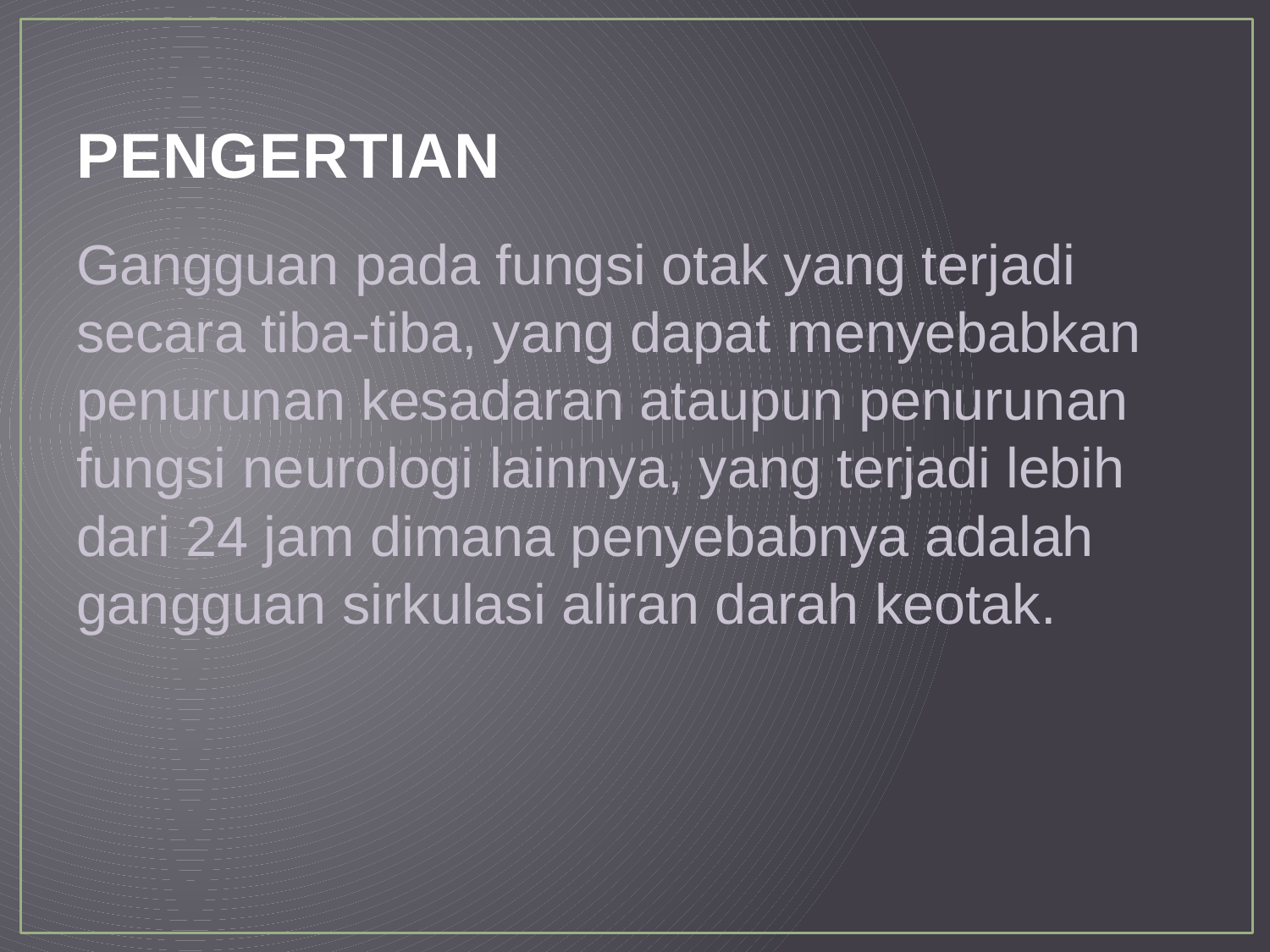

# PENGERTIAN
Gangguan pada fungsi otak yang terjadi secara tiba-tiba, yang dapat menyebabkan penurunan kesadaran ataupun penurunan fungsi neurologi lainnya, yang terjadi lebih dari 24 jam dimana penyebabnya adalah gangguan sirkulasi aliran darah keotak.